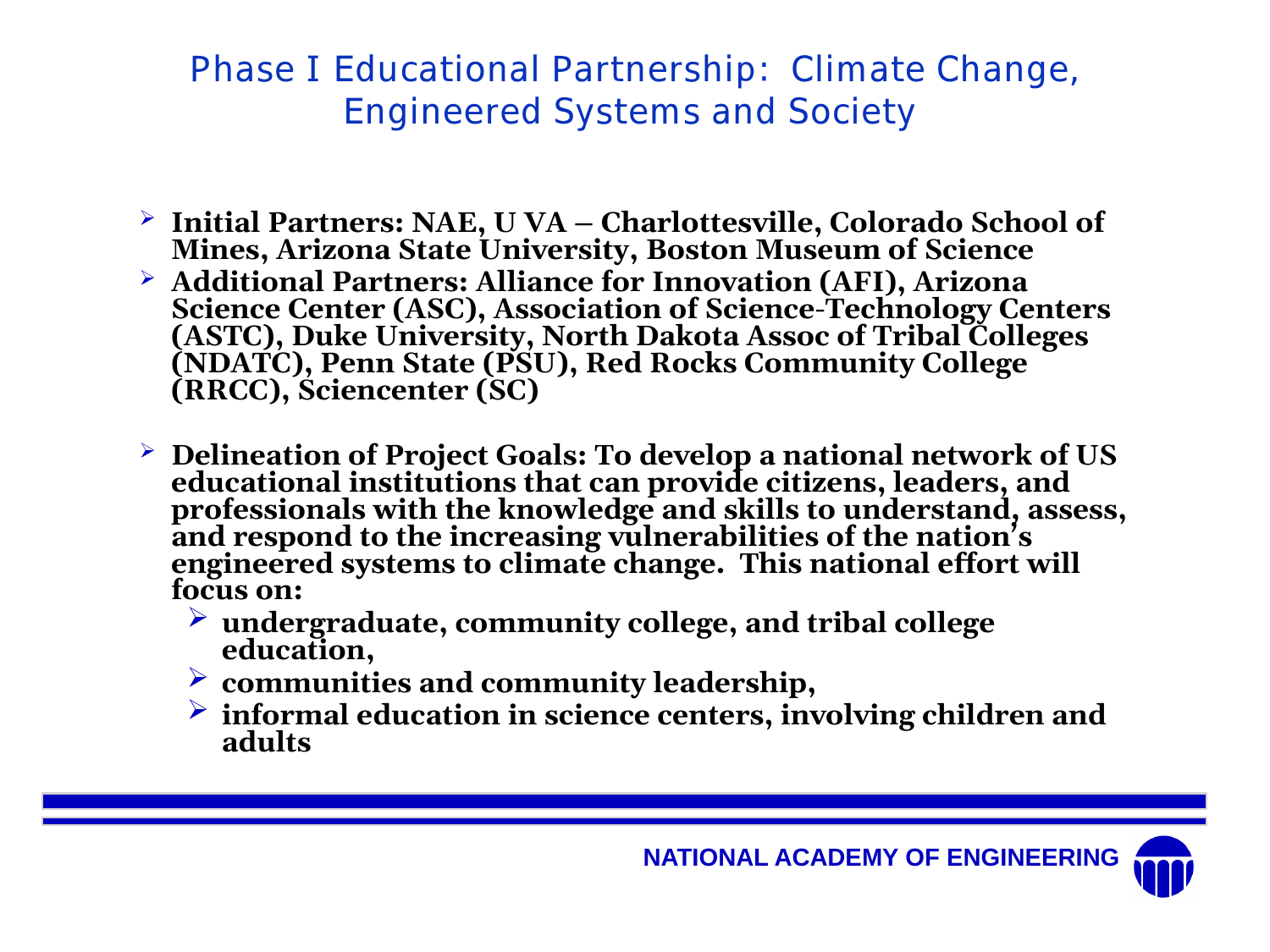

# Phase I Educational Partnership:  Climate Change, Engineered Systems and Society

Initial Partners: NAE, U VA – Charlottesville, Colorado School of Mines, Arizona State University, Boston Museum of Science
Additional Partners: Alliance for Innovation (AFI), Arizona Science Center (ASC), Association of Science-Technology Centers (ASTC), Duke University, North Dakota Assoc of Tribal Colleges (NDATC), Penn State (PSU), Red Rocks Community College (RRCC), Sciencenter (SC)

Delineation of Project Goals: To develop a national network of US educational institutions that can provide citizens, leaders, and professionals with the knowledge and skills to understand, assess, and respond to the increasing vulnerabilities of the nation’s engineered systems to climate change.  This national effort will focus on:
undergraduate, community college, and tribal college education,
communities and community leadership,
informal education in science centers, involving children and adults